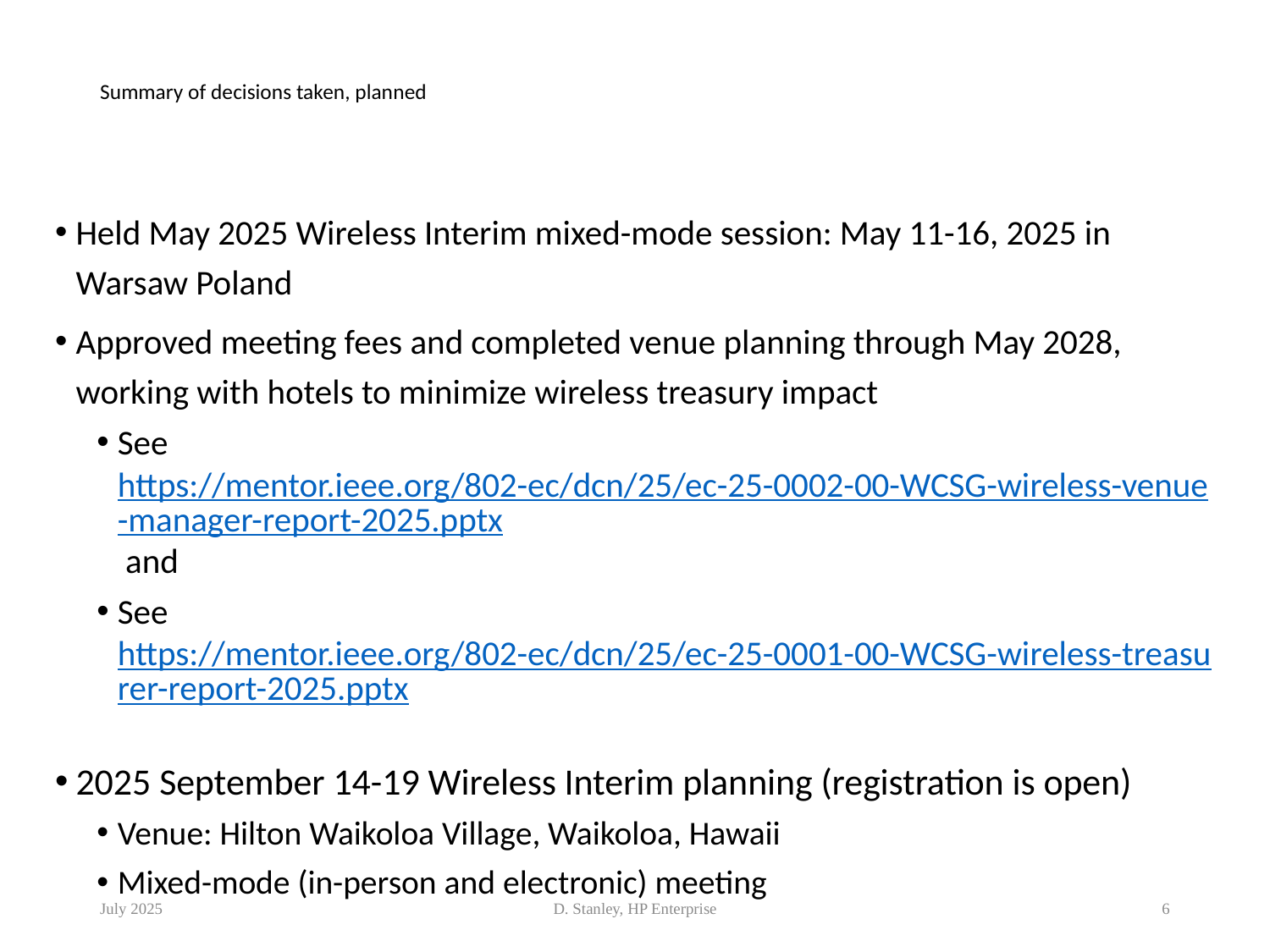

# Summary of decisions taken, planned

Held May 2025 Wireless Interim mixed-mode session: May 11-16, 2025 in Warsaw Poland
Approved meeting fees and completed venue planning through May 2028, working with hotels to minimize wireless treasury impact
See https://mentor.ieee.org/802-ec/dcn/25/ec-25-0002-00-WCSG-wireless-venue-manager-report-2025.pptx and
See https://mentor.ieee.org/802-ec/dcn/25/ec-25-0001-00-WCSG-wireless-treasurer-report-2025.pptx
2025 September 14-19 Wireless Interim planning (registration is open)
Venue: Hilton Waikoloa Village, Waikoloa, Hawaii
Mixed-mode (in-person and electronic) meeting
July 2025
D. Stanley, HP Enterprise
6